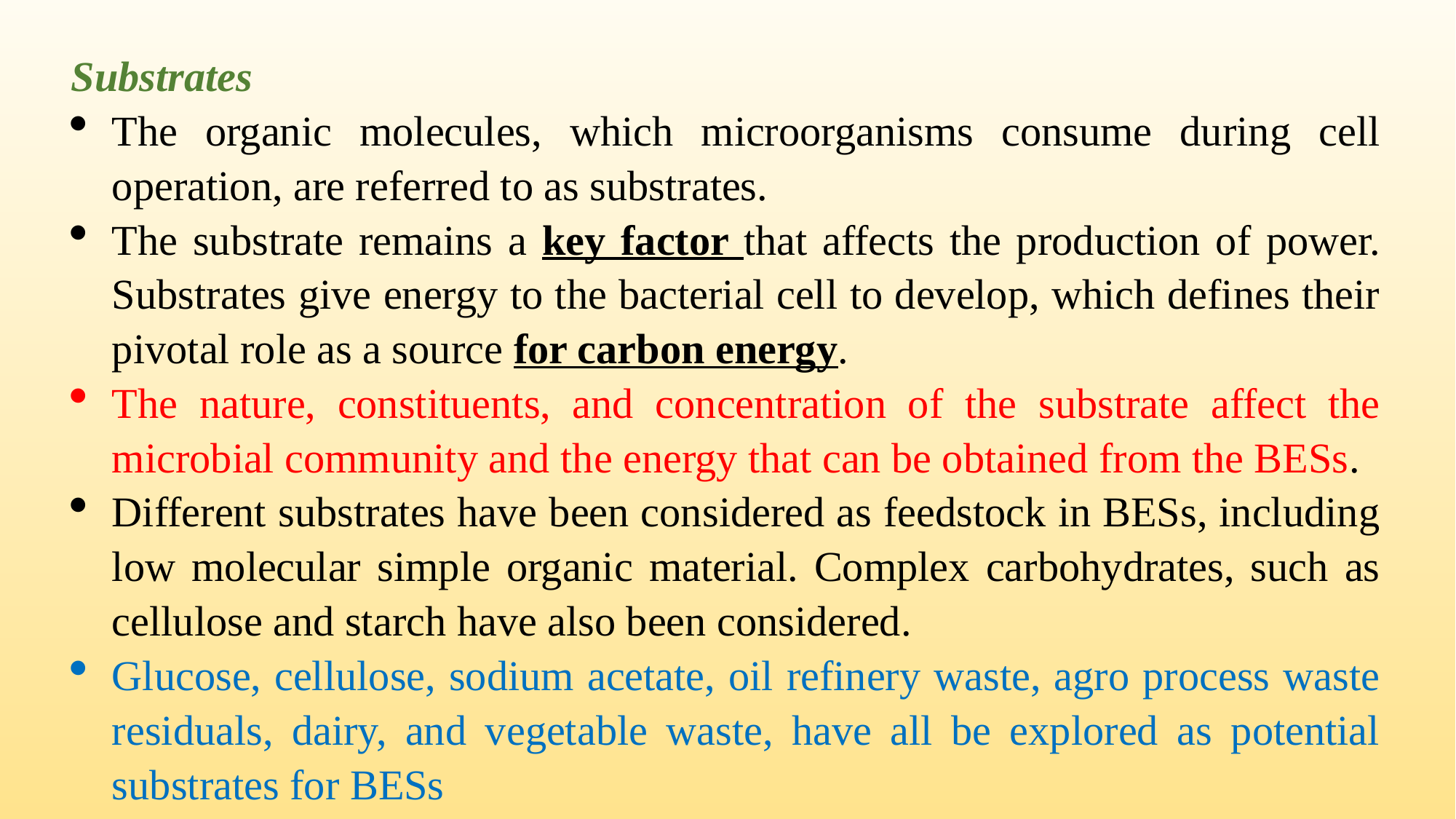

Substrates
The organic molecules, which microorganisms consume during cell operation, are referred to as substrates.
The substrate remains a key factor that affects the production of power. Substrates give energy to the bacterial cell to develop, which defines their pivotal role as a source for carbon energy.
The nature, constituents, and concentration of the substrate affect the microbial community and the energy that can be obtained from the BESs.
Different substrates have been considered as feedstock in BESs, including low molecular simple organic material. Complex carbohydrates, such as cellulose and starch have also been considered.
Glucose, cellulose, sodium acetate, oil refinery waste, agro process waste residuals, dairy, and vegetable waste, have all be explored as potential substrates for BESs